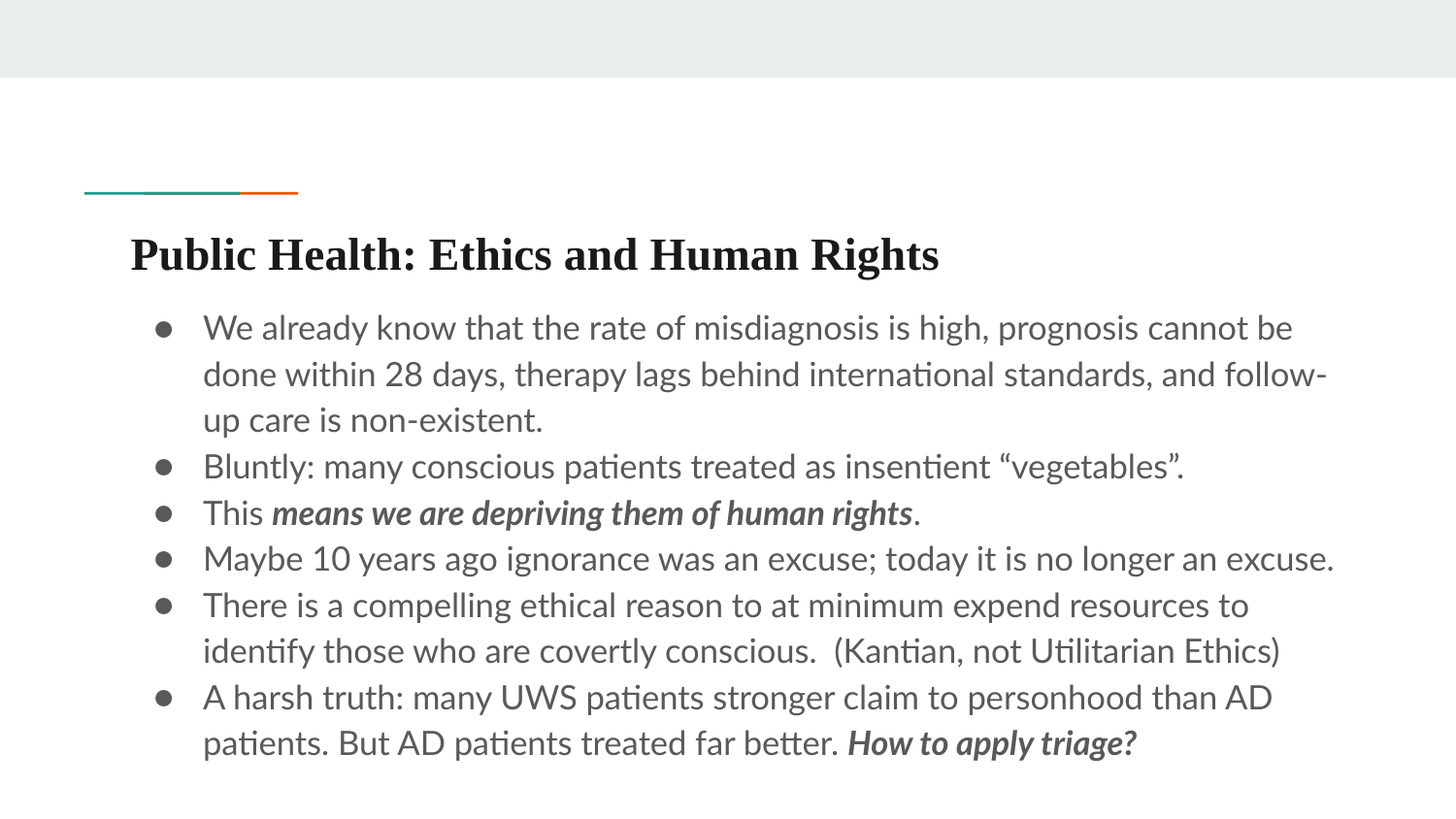

# Public Health: Ethics and Human Rights
We already know that the rate of misdiagnosis is high, prognosis cannot be done within 28 days, therapy lags behind international standards, and follow-up care is non-existent.
Bluntly: many conscious patients treated as insentient “vegetables”.
This means we are depriving them of human rights.
Maybe 10 years ago ignorance was an excuse; today it is no longer an excuse.
There is a compelling ethical reason to at minimum expend resources to identify those who are covertly conscious.  (Kantian, not Utilitarian Ethics)
A harsh truth: many UWS patients stronger claim to personhood than AD patients. But AD patients treated far better. How to apply triage?